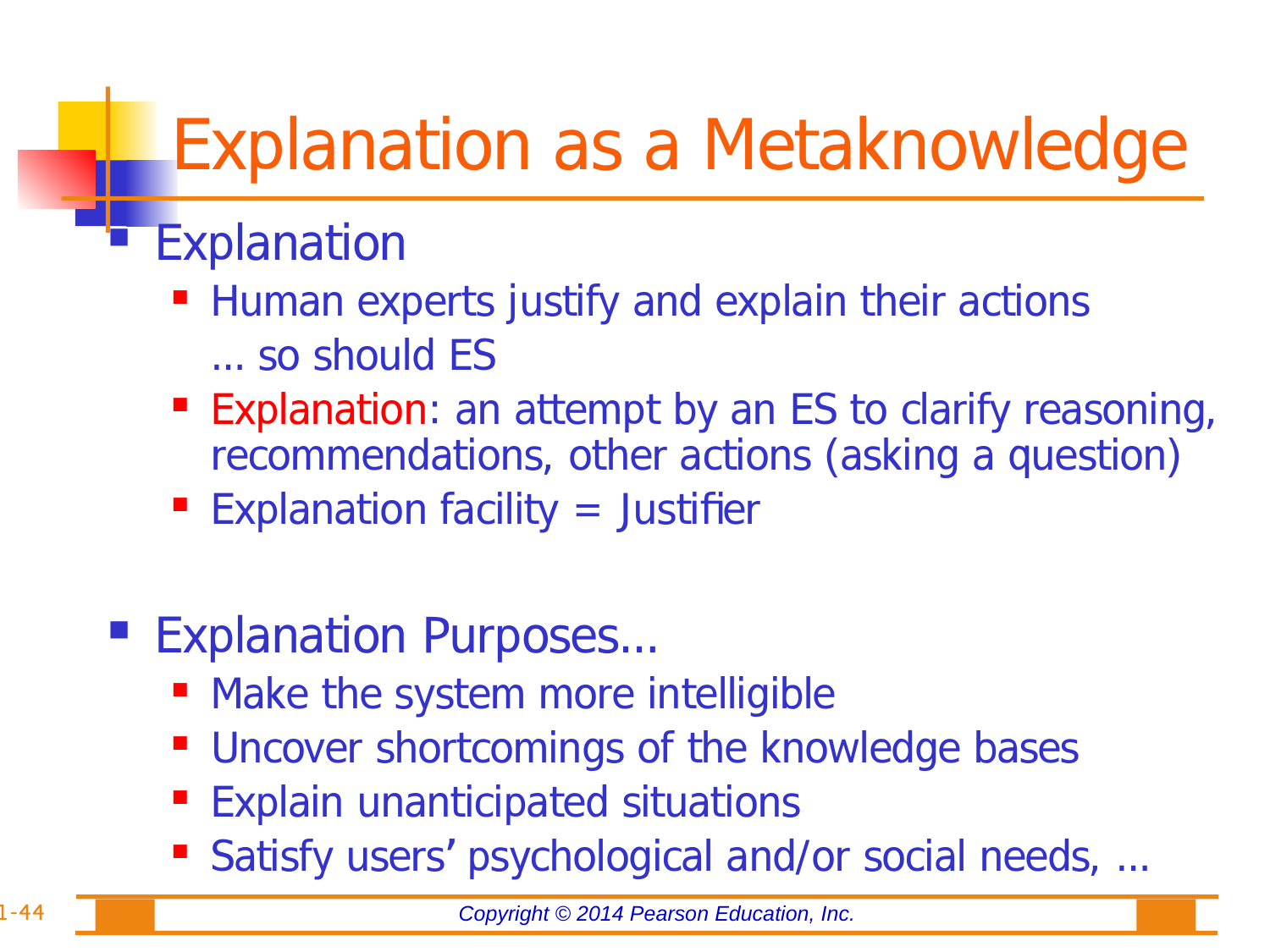

# Explanation as a Metaknowledge
Explanation
Human experts justify and explain their actions
	… so should ES
Explanation: an attempt by an ES to clarify reasoning, recommendations, other actions (asking a question)
Explanation facility = Justifier

Explanation Purposes…
Make the system more intelligible
Uncover shortcomings of the knowledge bases
Explain unanticipated situations
Satisfy users’ psychological and/or social needs, …